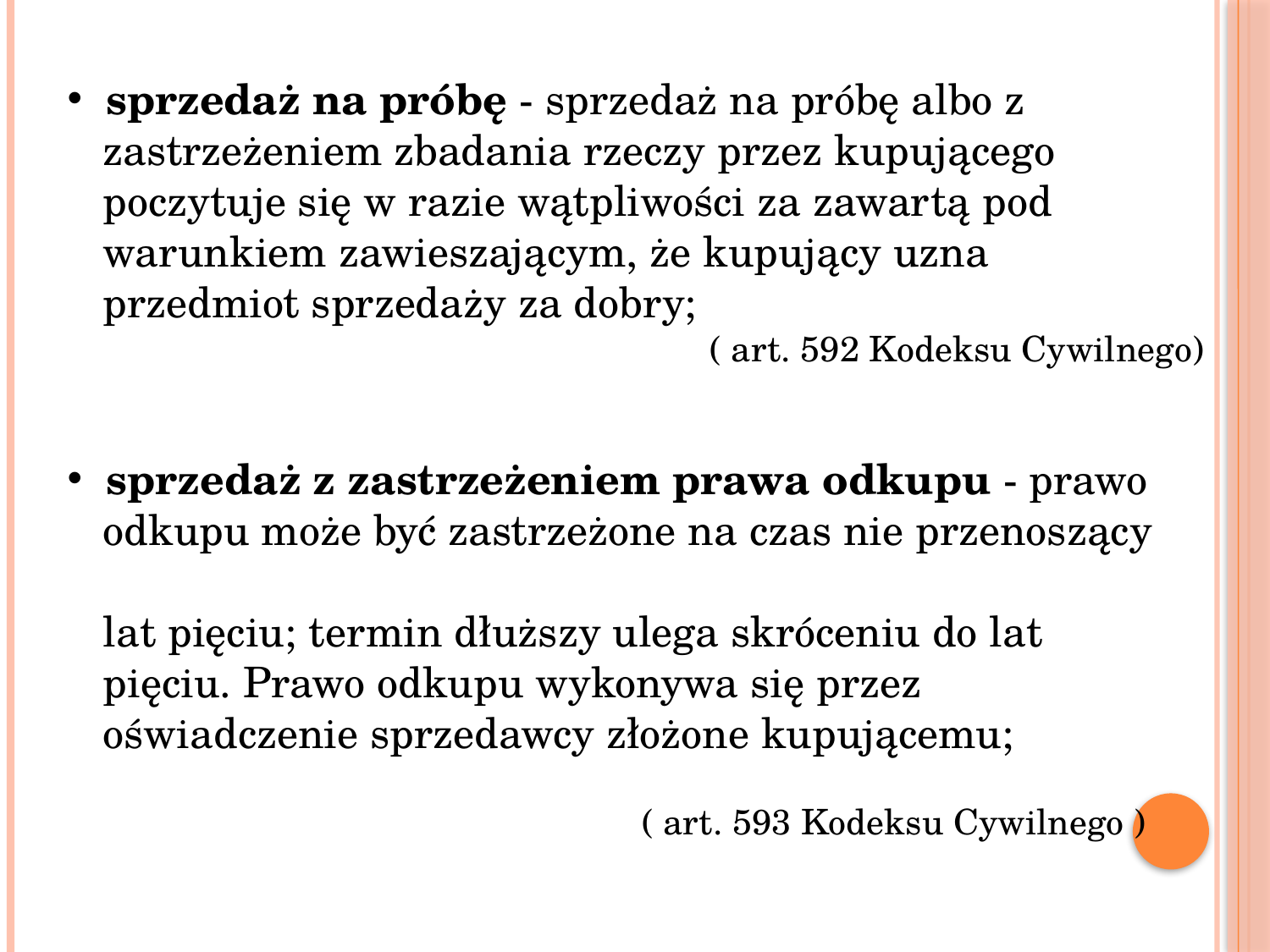

sprzedaż na próbę - sprzedaż na próbę albo z
   zastrzeżeniem zbadania rzeczy przez kupującego
   poczytuje się w razie wątpliwości za zawartą pod
   warunkiem zawieszającym, że kupujący uzna
   przedmiot sprzedaży za dobry;
                                                                  ( art. 592 Kodeksu Cywilnego)
  sprzedaż z zastrzeżeniem prawa odkupu - prawo
   odkupu może być zastrzeżone na czas nie przenoszący
   lat pięciu; termin dłuższy ulega skróceniu do lat
   pięciu. Prawo odkupu wykonywa się przez
   oświadczenie sprzedawcy złożone kupującemu;

                                                           ( art. 593 Kodeksu Cywilnego )